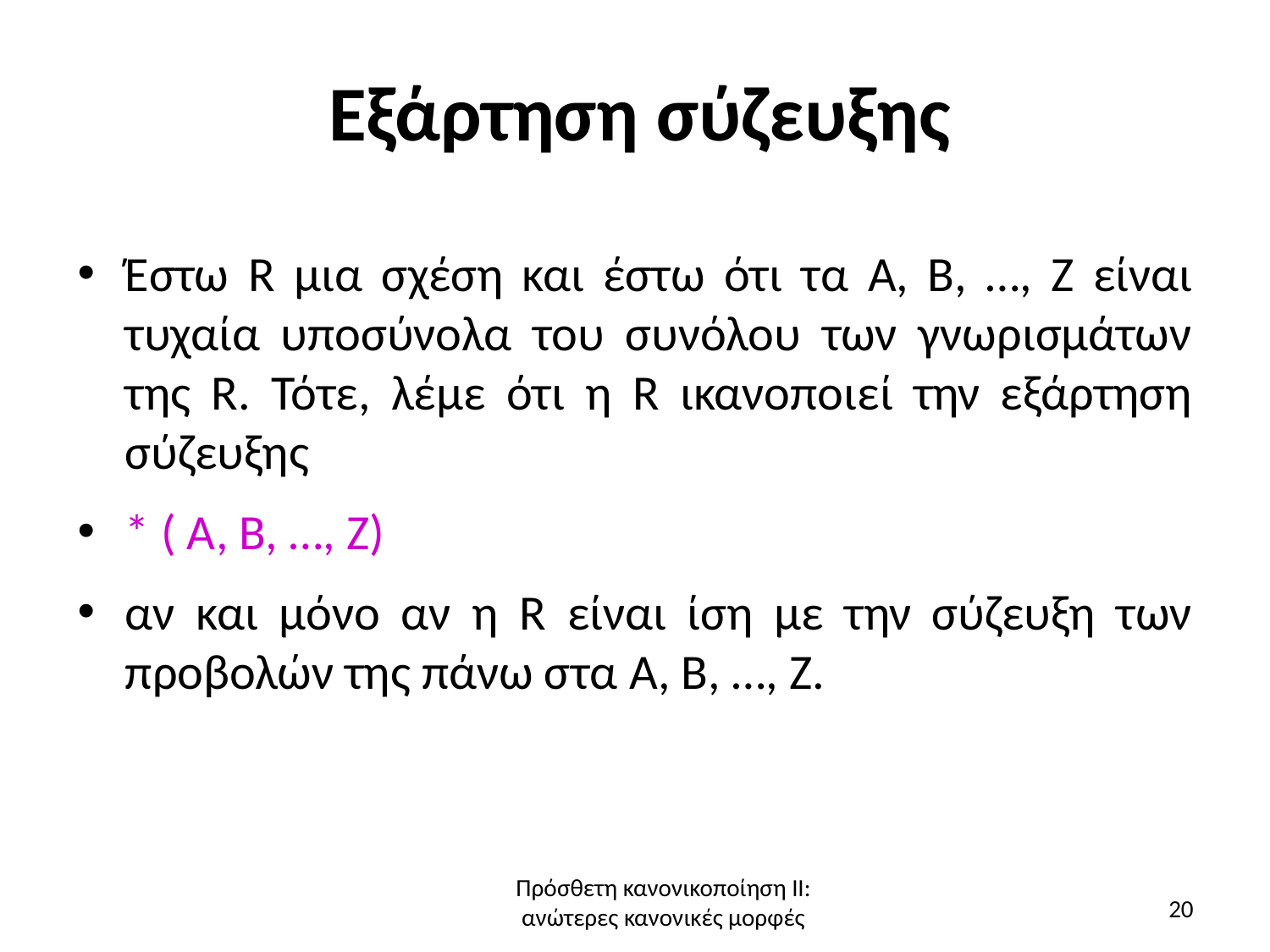

# Εξάρτηση σύζευξης
Έστω R μια σχέση και έστω ότι τα A, B, …, Z είναι τυχαία υποσύνολα του συνόλου των γνωρισμάτων της R. Τότε, λέμε ότι η R ικανοποιεί την εξάρτηση σύζευξης
* ( A, B, …, Z)
αν και μόνο αν η R είναι ίση με την σύζευξη των προβολών της πάνω στα A, B, …, Z.
Πρόσθετη κανονικοποίηση ΙΙ:
ανώτερες κανονικές μορφές
20